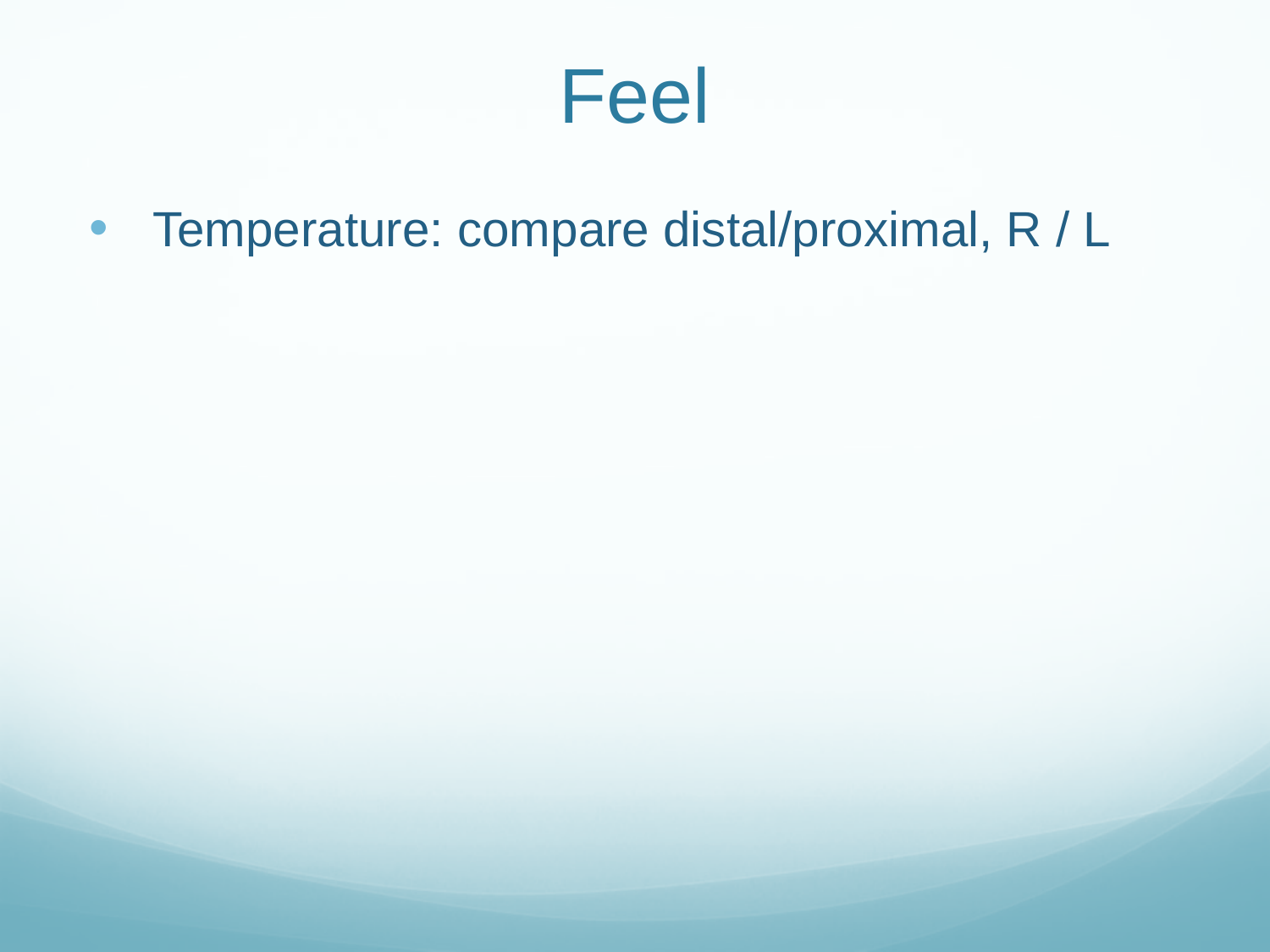

# Feel
Temperature: compare distal/proximal, R / L